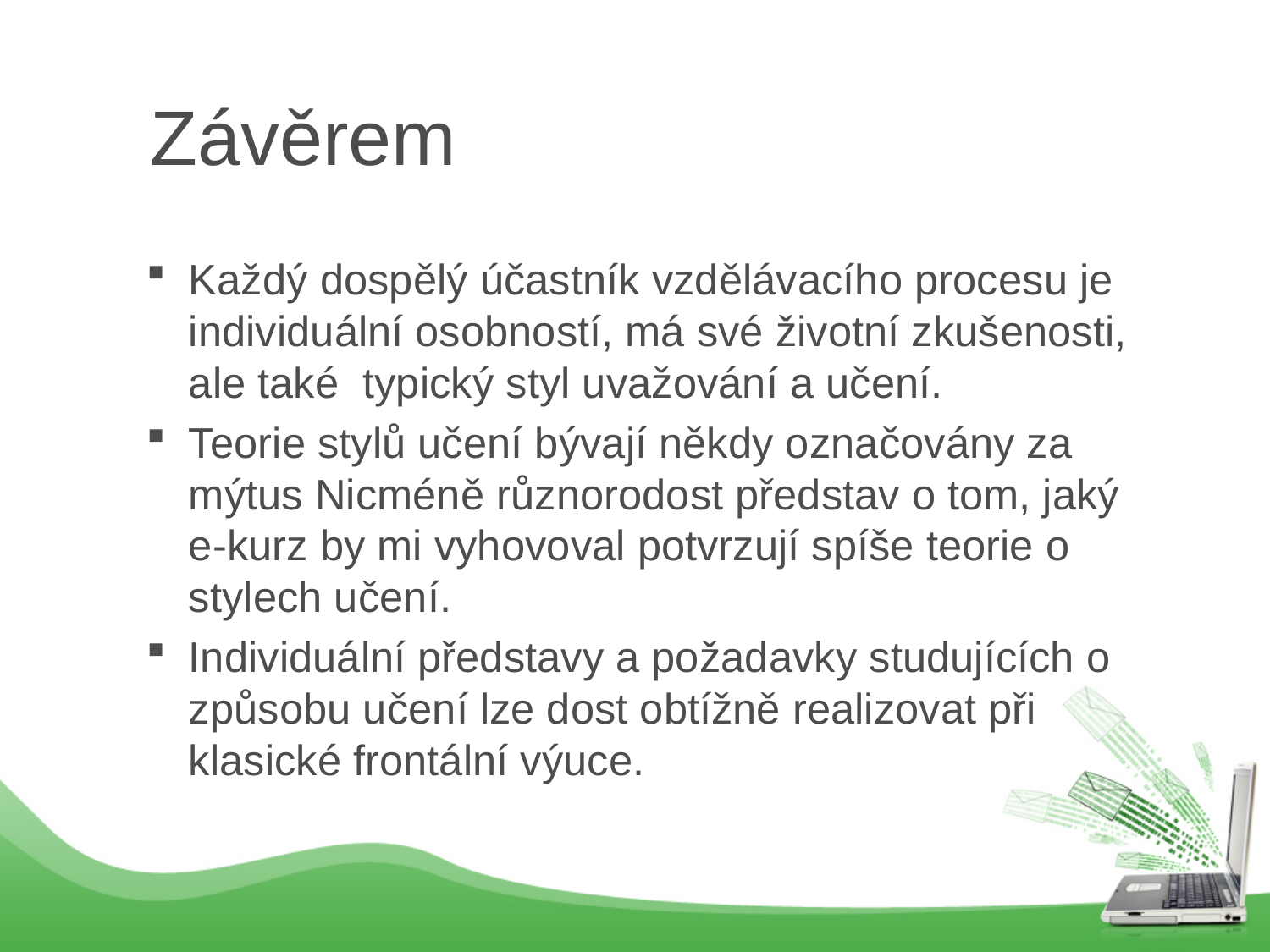

# Závěrem
Každý dospělý účastník vzdělávacího procesu je individuální osobností, má své životní zkušenosti, ale také  typický styl uvažování a učení.
Teorie stylů učení bývají někdy označovány za mýtus Nicméně různorodost představ o tom, jaký e-kurz by mi vyhovoval potvrzují spíše teorie o stylech učení.
Individuální představy a požadavky studujících o způsobu učení lze dost obtížně realizovat při klasické frontální výuce.